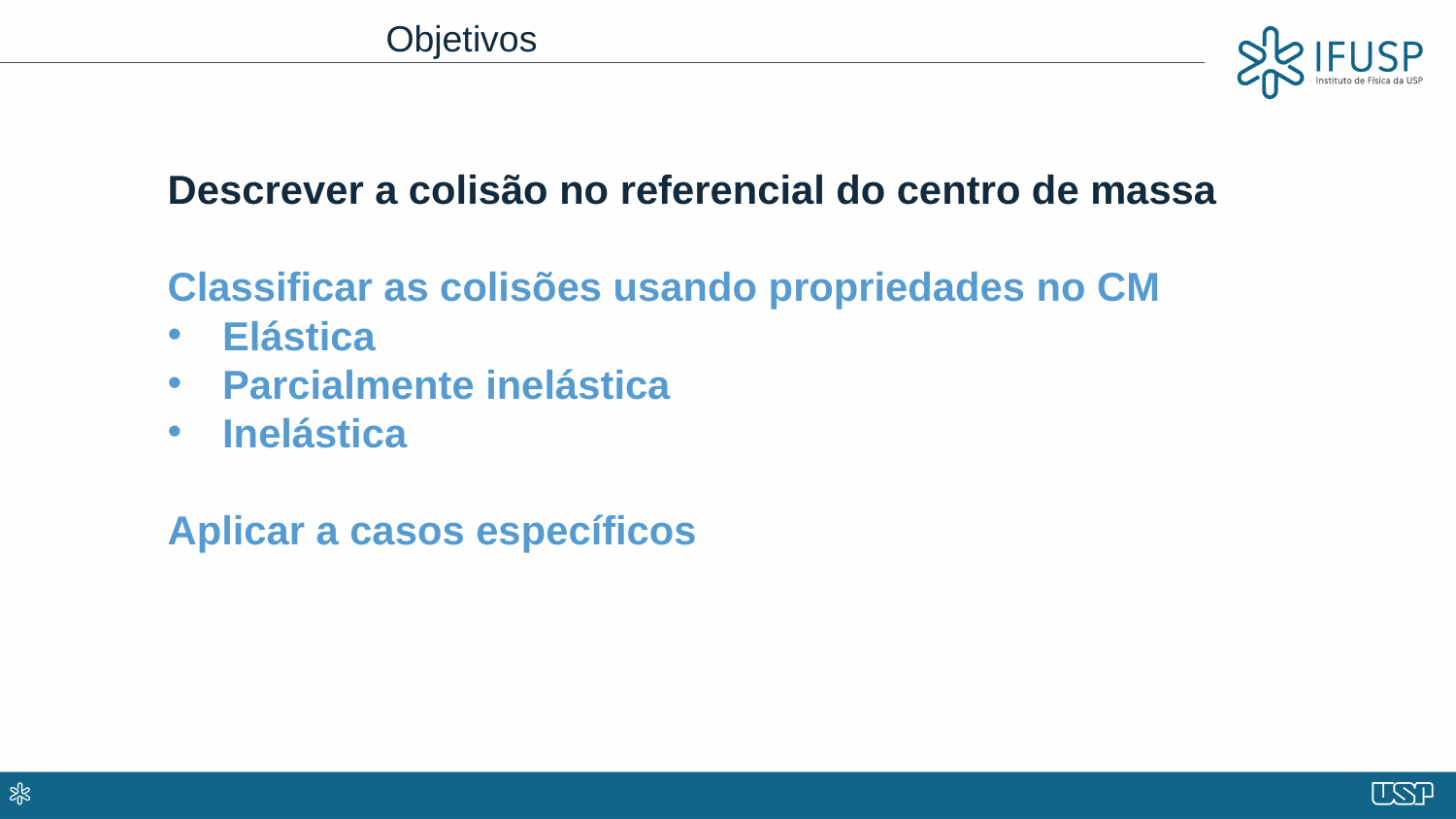

Objetivos
Descrever a colisão no referencial do centro de massa

Classificar as colisões usando propriedades no CM
Elástica
Parcialmente inelástica
Inelástica

Aplicar a casos específicos